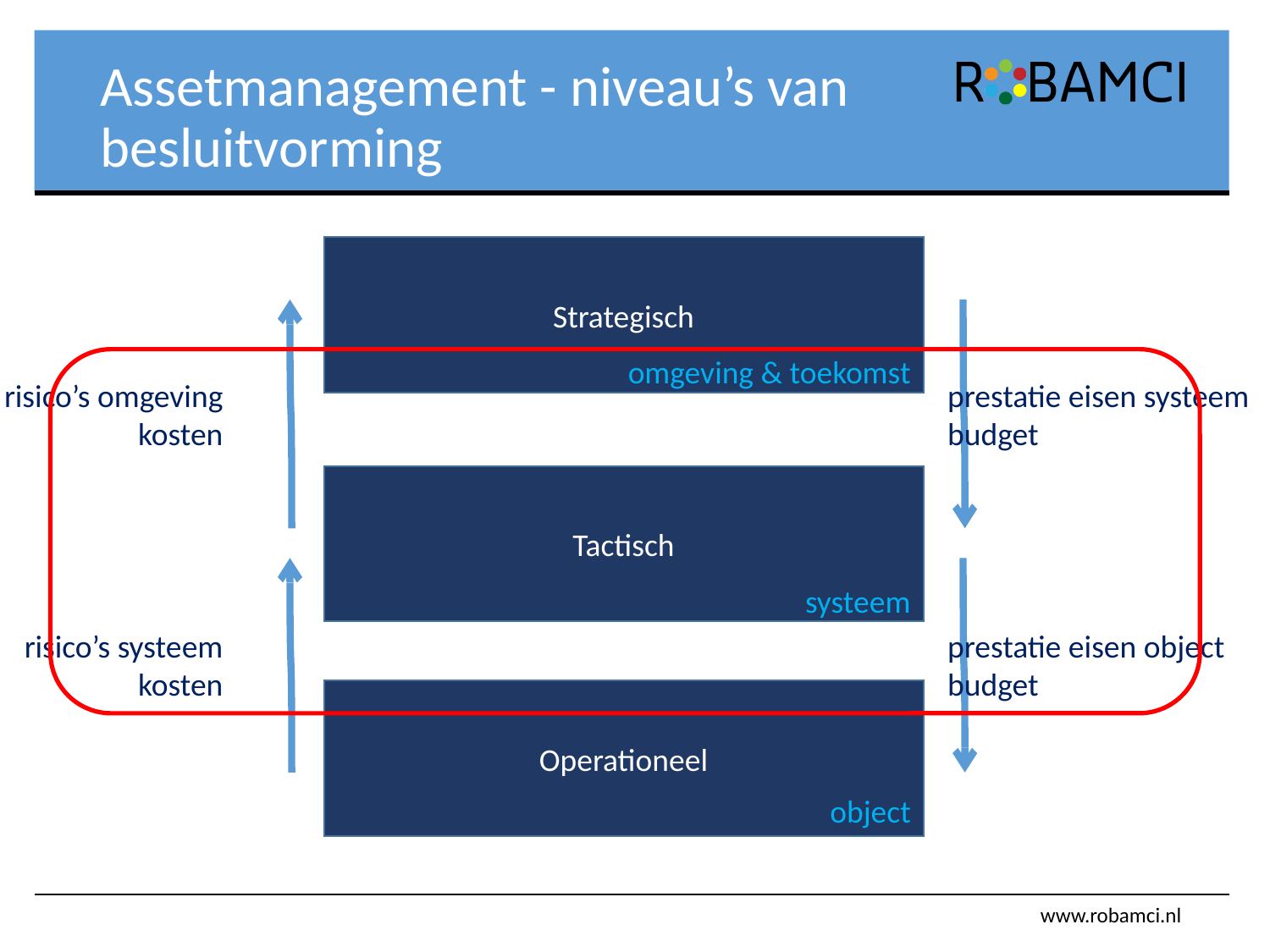

# Assetmanagement - niveau’s van besluitvorming
Strategisch
omgeving & toekomst
systeem
object

risico’s omgeving
kosten
prestatie eisen systeem
budget
prestatie eisen object
budget
risico’s systeem
kosten
Tactisch
Operationeel